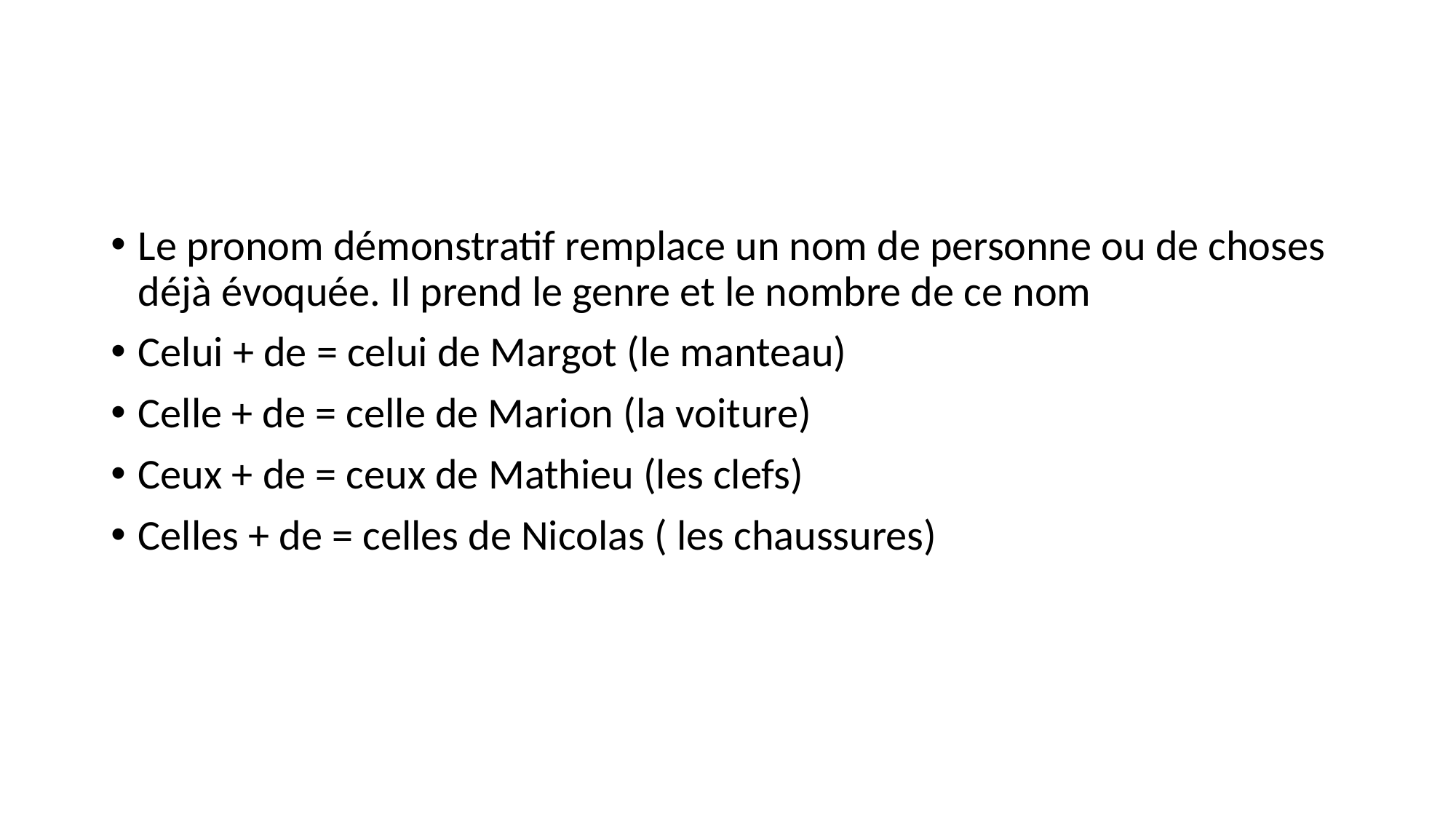

#
Le pronom démonstratif remplace un nom de personne ou de choses déjà évoquée. Il prend le genre et le nombre de ce nom
Celui + de = celui de Margot (le manteau)
Celle + de = celle de Marion (la voiture)
Ceux + de = ceux de Mathieu (les clefs)
Celles + de = celles de Nicolas ( les chaussures)